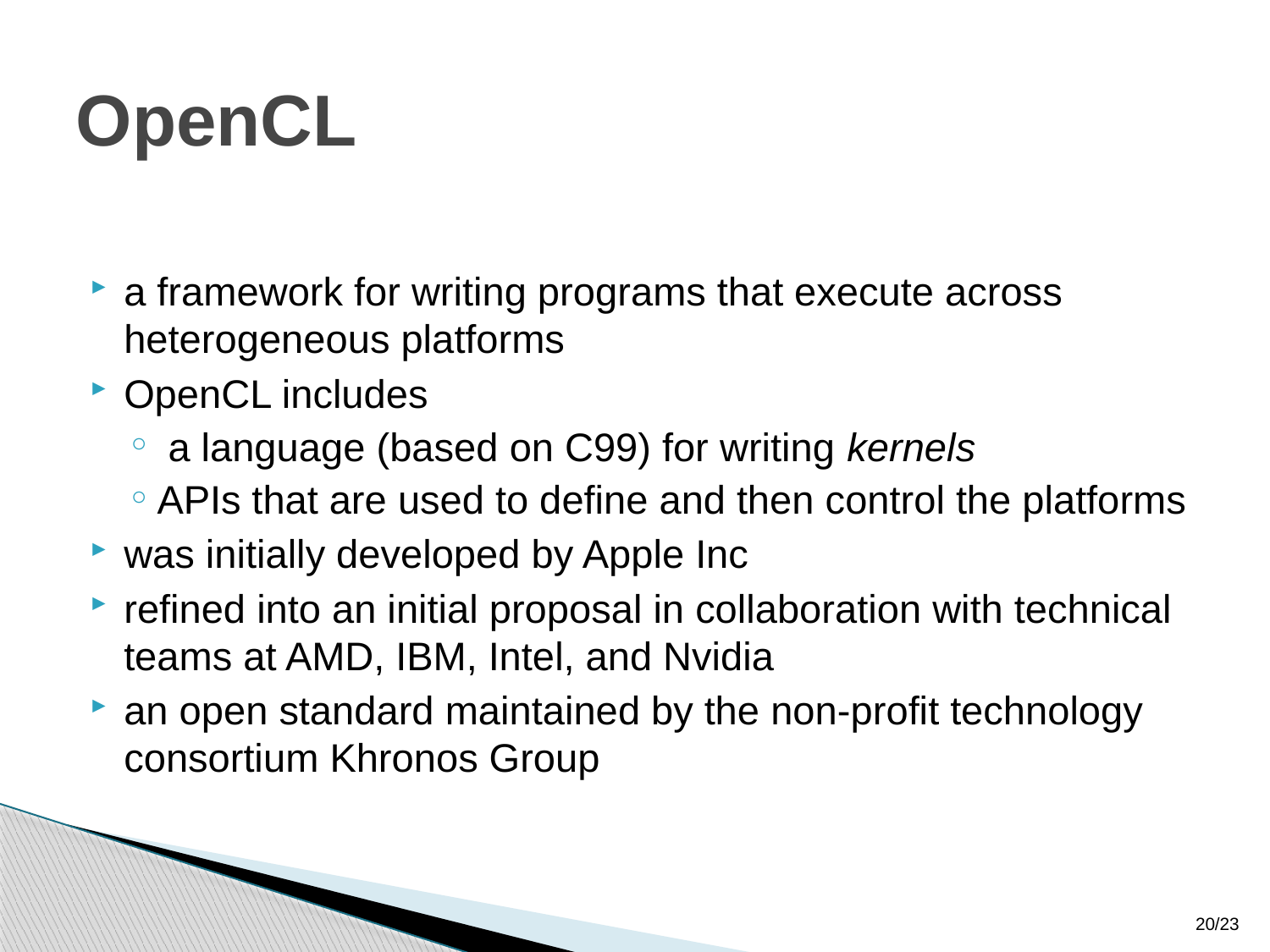

# OpenCL

a framework for writing programs that execute across heterogeneous platforms
OpenCL includes
 a language (based on C99) for writing kernels
APIs that are used to define and then control the platforms
was initially developed by Apple Inc
refined into an initial proposal in collaboration with technical teams at AMD, IBM, Intel, and Nvidia
an open standard maintained by the non-profit technology consortium Khronos Group
20/23